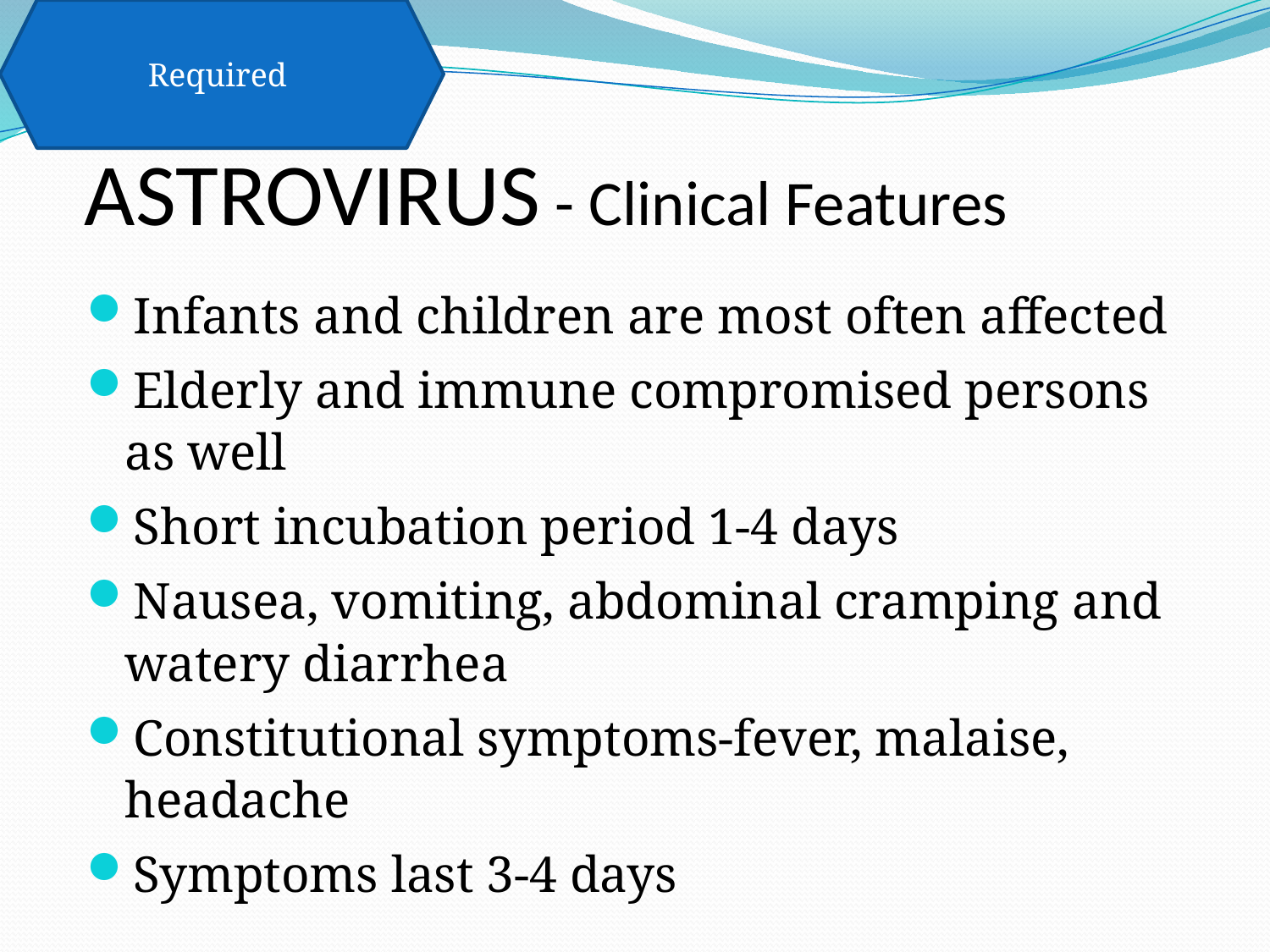

Required
# ASTROVIRUS - Clinical Features
Infants and children are most often affected
Elderly and immune compromised persons as well
Short incubation period 1-4 days
Nausea, vomiting, abdominal cramping and watery diarrhea
Constitutional symptoms-fever, malaise, headache
Symptoms last 3-4 days